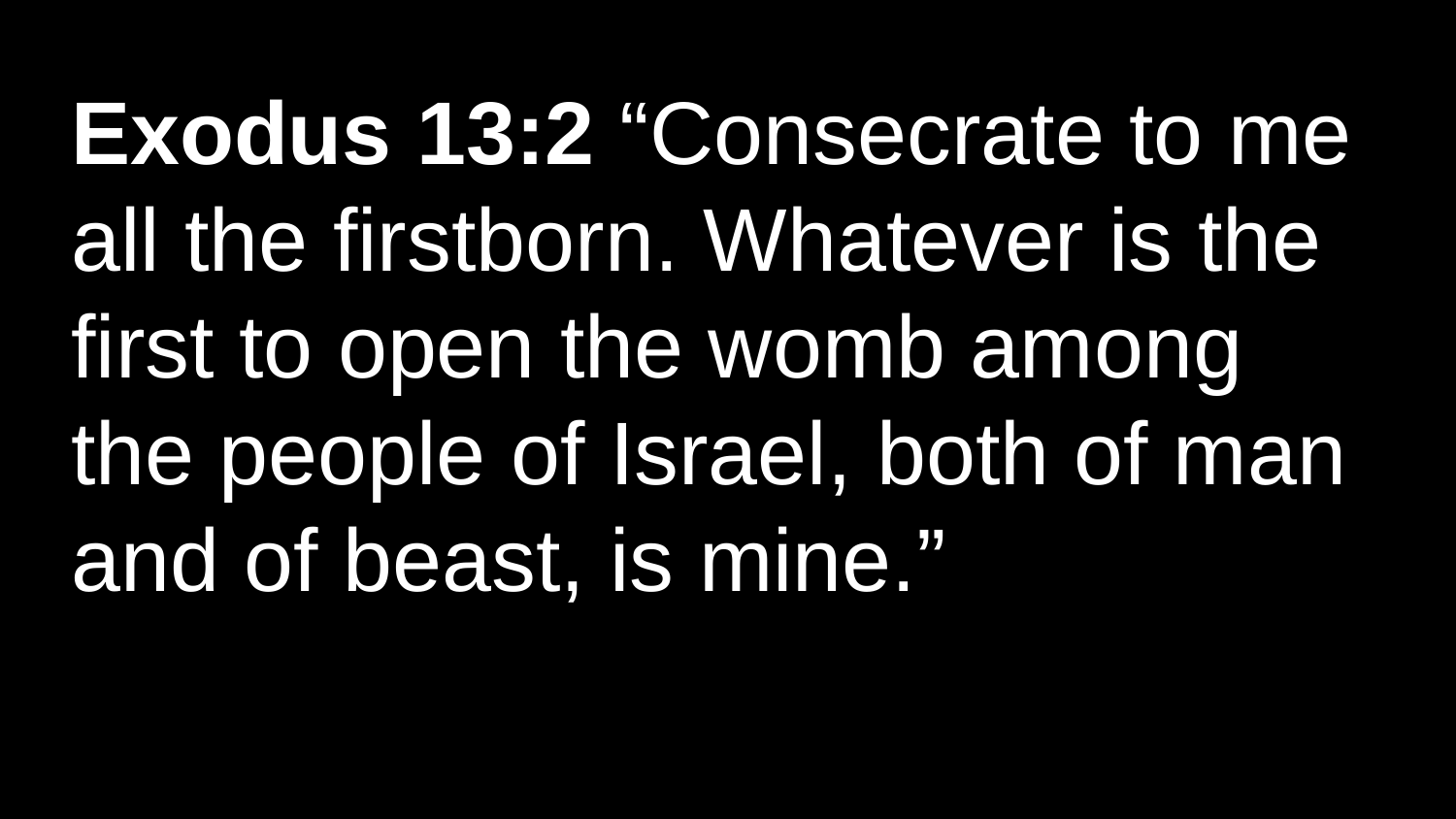

Exodus 13:2 “Consecrate to me all the firstborn. Whatever is the first to open the womb among the people of Israel, both of man and of beast, is mine.”